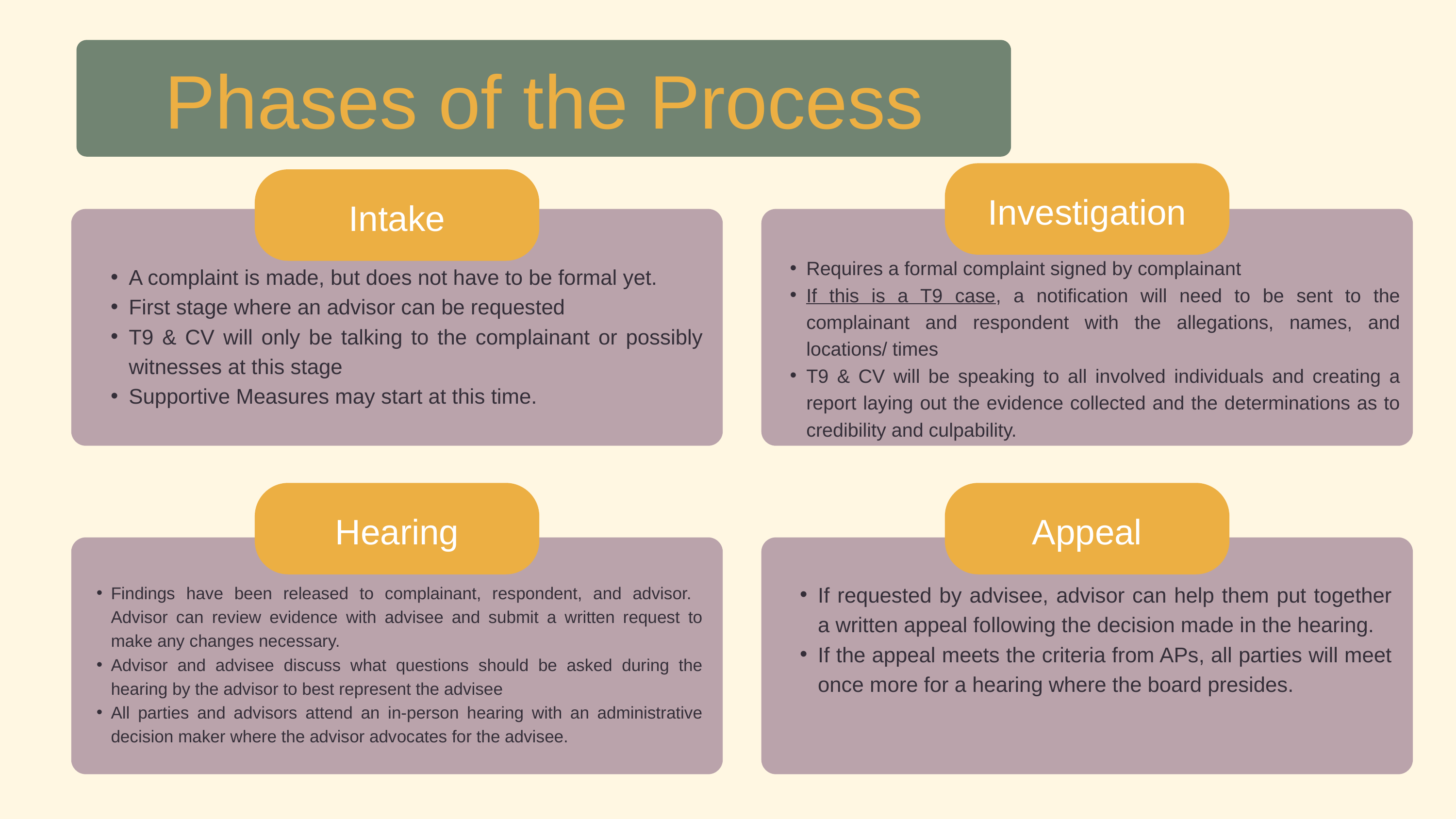

Phases of the Process

Investigation
Intake

Requires a formal complaint signed by complainant
If this is a T9 case, a notification will need to be sent to the complainant and respondent with the allegations, names, and locations/ times
T9 & CV will be speaking to all involved individuals and creating a report laying out the evidence collected and the determinations as to credibility and culpability.
A complaint is made, but does not have to be formal yet.
First stage where an advisor can be requested
T9 & CV will only be talking to the complainant or possibly witnesses at this stage
Supportive Measures may start at this time.

Hearing
Appeal

If requested by advisee, advisor can help them put together a written appeal following the decision made in the hearing.
If the appeal meets the criteria from APs, all parties will meet once more for a hearing where the board presides.
Findings have been released to complainant, respondent, and advisor.  Advisor can review evidence with advisee and submit a written request to make any changes necessary.
Advisor and advisee discuss what questions should be asked during the hearing by the advisor to best represent the advisee
All parties and advisors attend an in-person hearing with an administrative decision maker where the advisor advocates for the advisee.